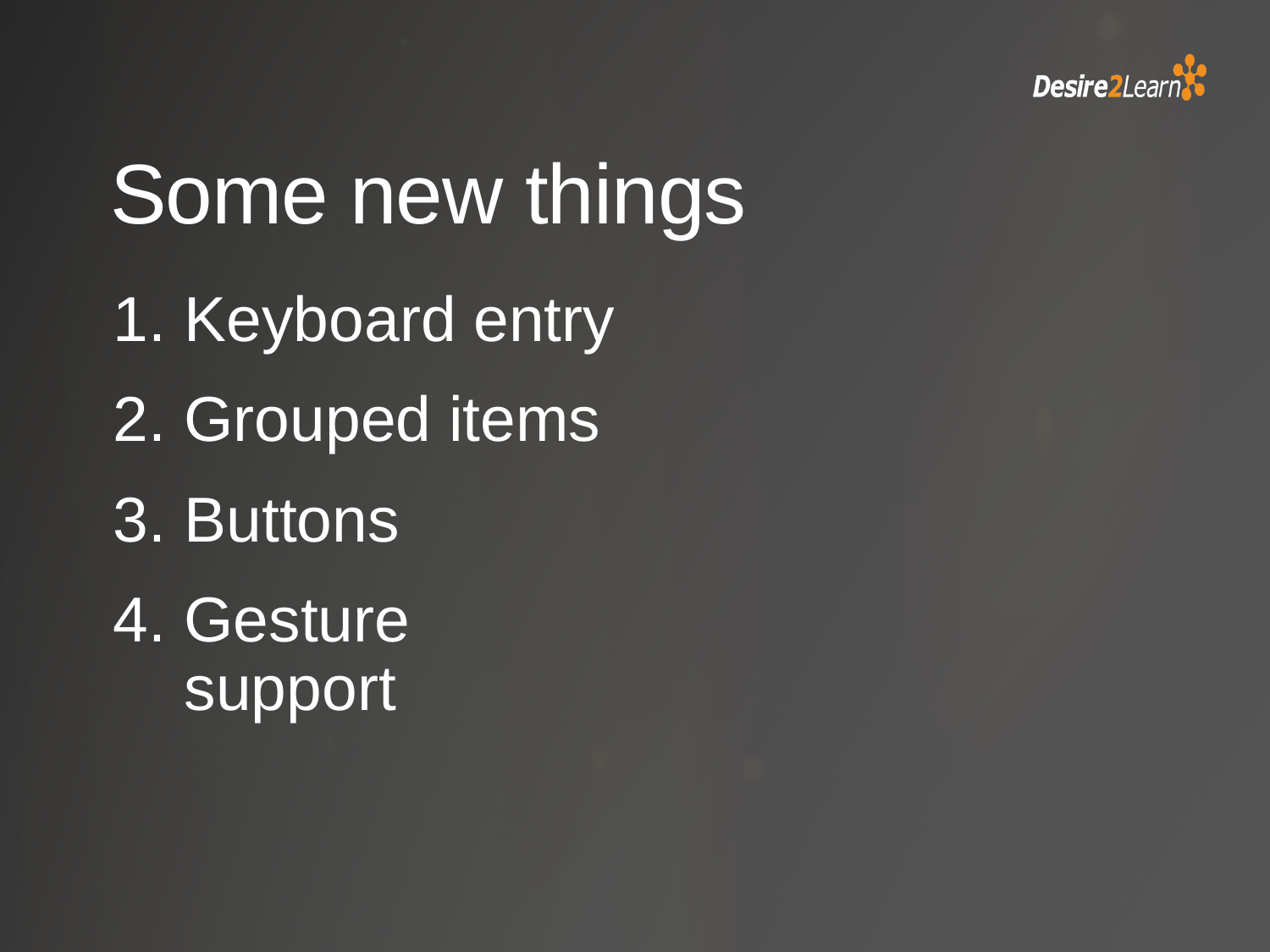

# Some new things
Keyboard entry
Grouped items
Buttons
Gesture support